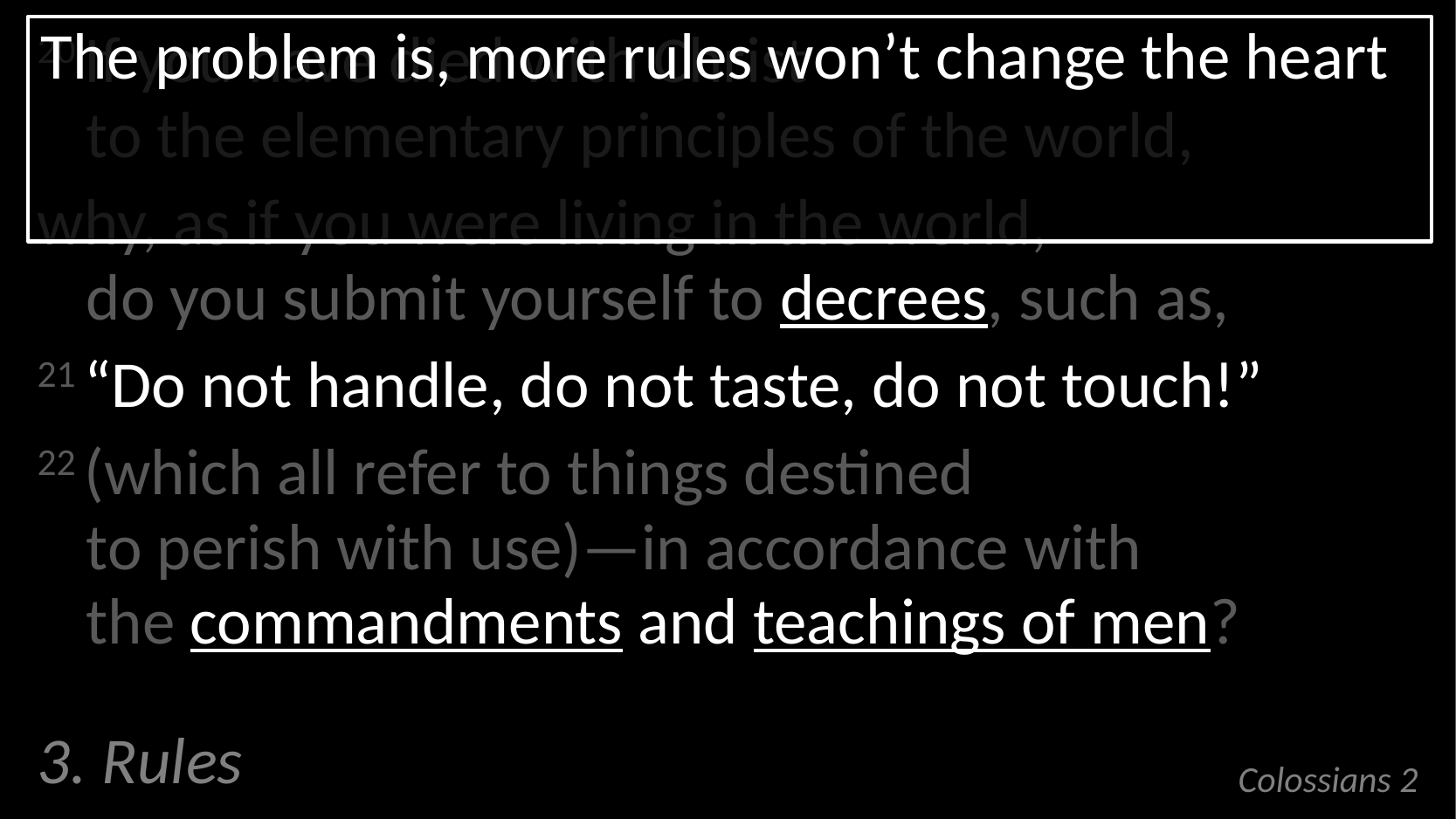

20 If you have died with Christ
to the elementary principles of the world,
why, as if you were living in the world,
do you submit yourself to decrees, such as,
21 “Do not handle, do not taste, do not touch!”
22 (which all refer to things destined
to perish with use)—in accordance with
the commandments and teachings of men?
The problem is, more rules won’t change the heart

3. Rules
# Colossians 2